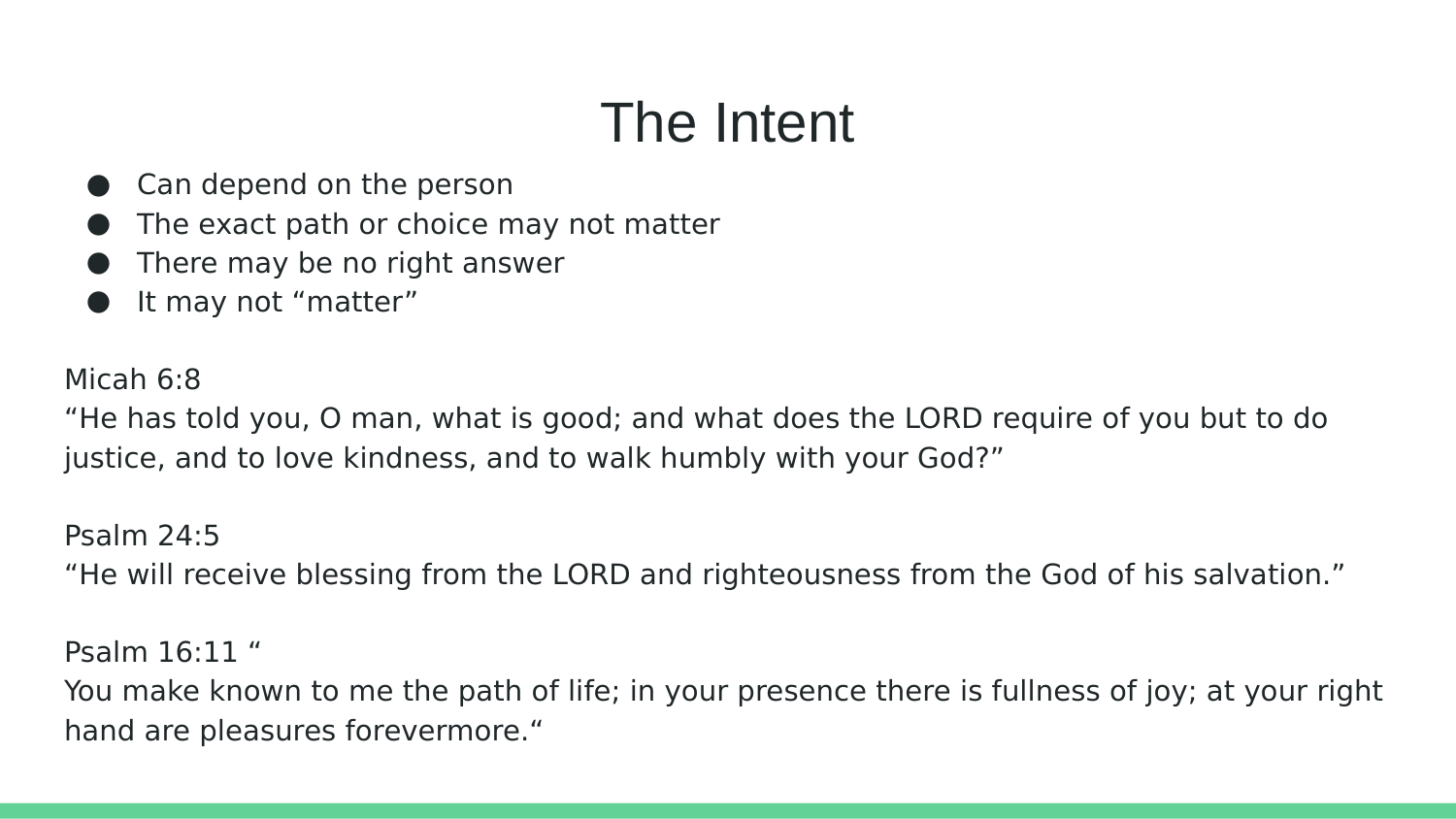

# The Intent
Can depend on the person
The exact path or choice may not matter
There may be no right answer
It may not “matter”

Micah 6:8
“He has told you, O man, what is good; and what does the LORD require of you but to do justice, and to love kindness, and to walk humbly with your God?”

Psalm 24:5
“He will receive blessing from the LORD and righteousness from the God of his salvation.”

Psalm 16:11 “
You make known to me the path of life; in your presence there is fullness of joy; at your right hand are pleasures forevermore.“